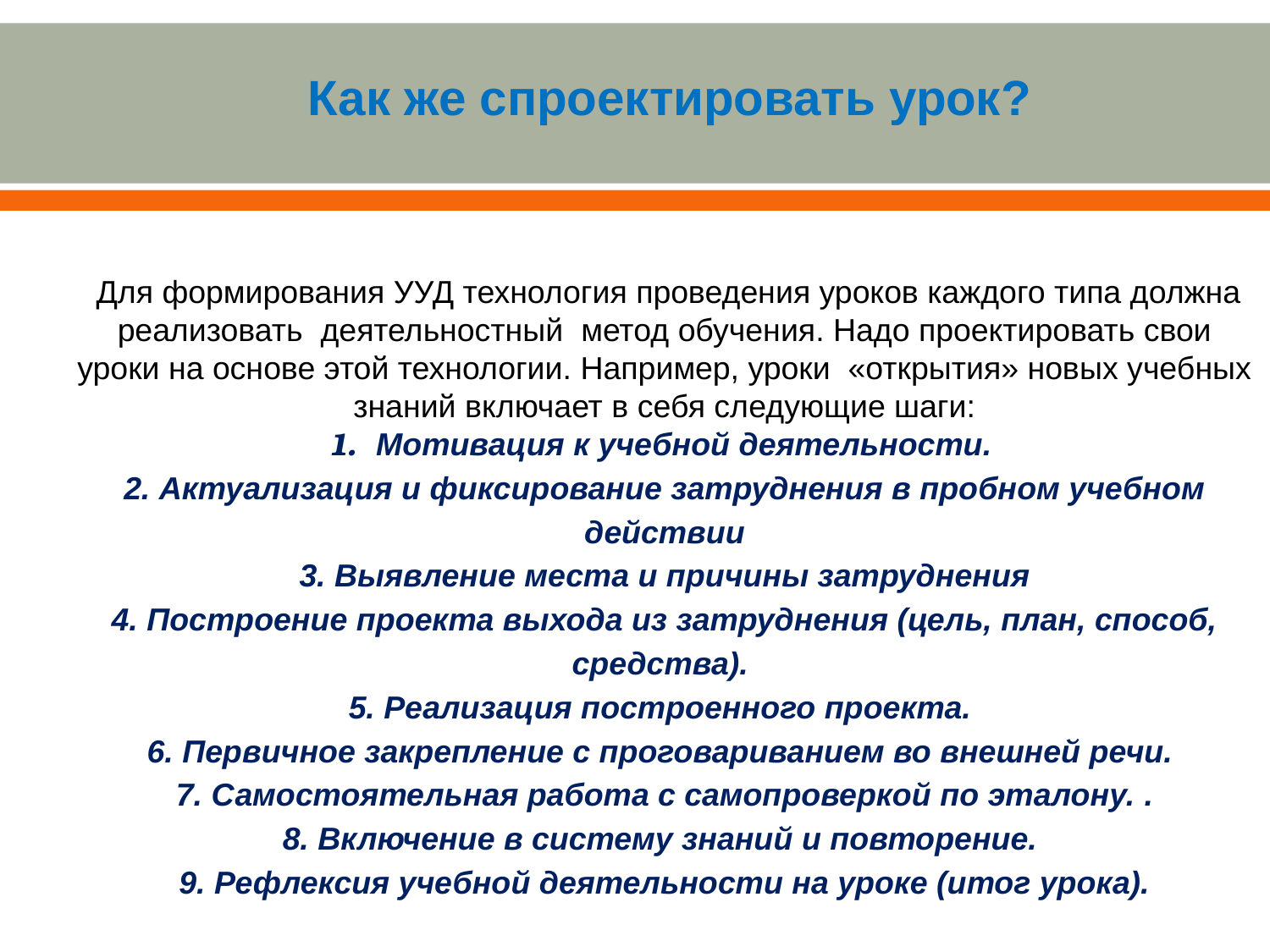

Как же спроектировать урок?

 Для формирования УУД технология проведения уроков каждого типа должна реализовать  деятельностный  метод обучения. Надо проектировать свои уроки на основе этой технологии. Например, уроки  «открытия» новых учебных знаний включает в себя следующие шаги:
Мотивация к учебной деятельности.
2. Актуализация и фиксирование затруднения в пробном учебном действии
3. Выявление места и причины затруднения
4. Построение проекта выхода из затруднения (цель, план, способ, средства).
5. Реализация построенного проекта.
6. Первичное закрепление с проговариванием во внешней речи.
7. Самостоятельная работа с самопроверкой по эталону. .
8. Включение в систему знаний и повторение.
9. Рефлексия учебной деятельности на уроке (итог урока).

  .